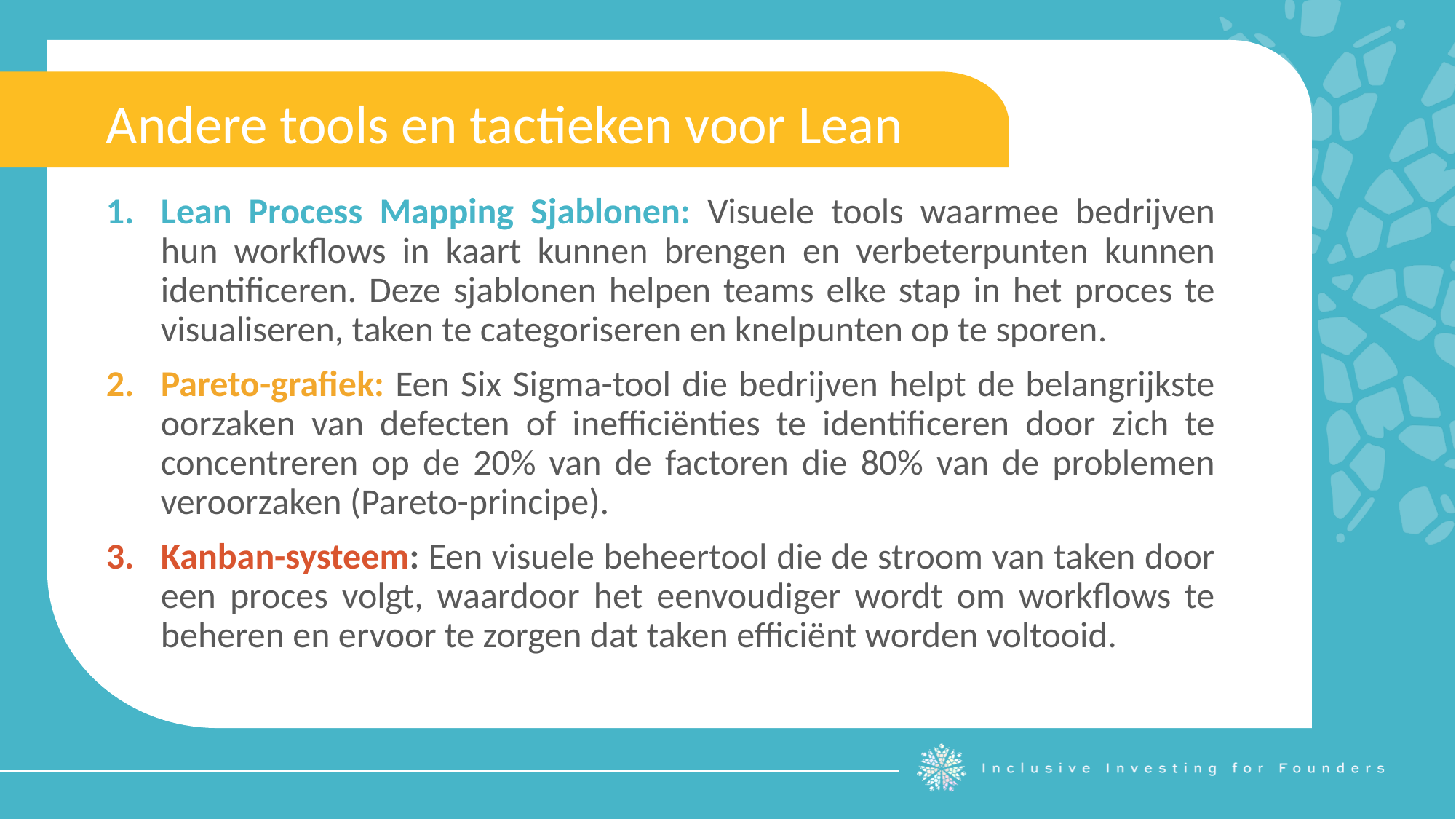

Andere tools en tactieken voor Lean
Lean Process Mapping Sjablonen: Visuele tools waarmee bedrijven hun workflows in kaart kunnen brengen en verbeterpunten kunnen identificeren. Deze sjablonen helpen teams elke stap in het proces te visualiseren, taken te categoriseren en knelpunten op te sporen.
Pareto-grafiek: Een Six Sigma-tool die bedrijven helpt de belangrijkste oorzaken van defecten of inefficiënties te identificeren door zich te concentreren op de 20% van de factoren die 80% van de problemen veroorzaken (Pareto-principe).
Kanban-systeem: Een visuele beheertool die de stroom van taken door een proces volgt, waardoor het eenvoudiger wordt om workflows te beheren en ervoor te zorgen dat taken efficiënt worden voltooid.